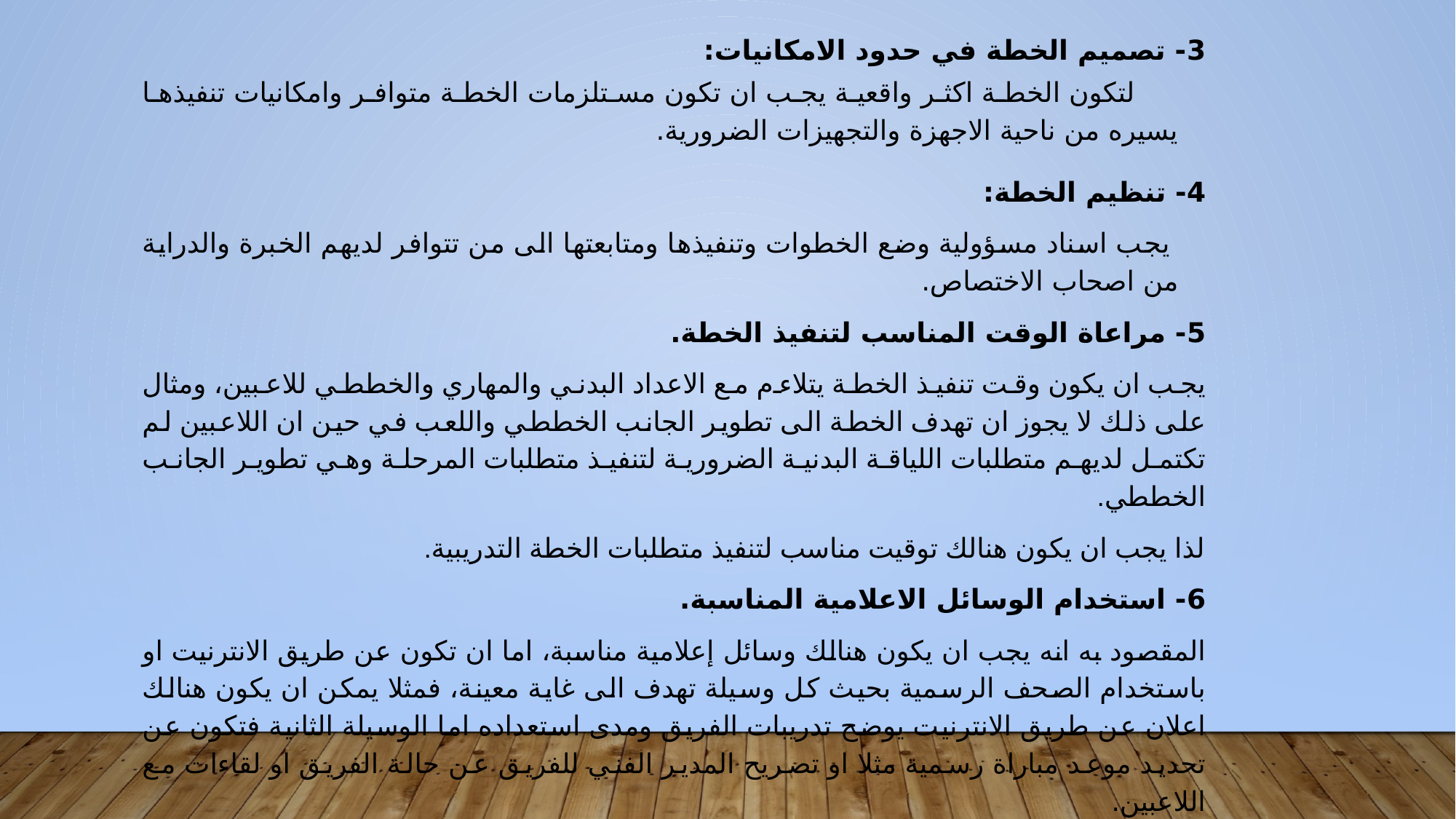

3- تصميم الخطة في حدود الامكانيات:
     لتكون الخطة اكثر واقعية يجب ان تكون مستلزمات الخطة متوافر وامكانيات تنفيذها يسيره من ناحية الاجهزة والتجهيزات الضرورية.
4- تنظيم الخطة:
 يجب اسناد مسؤولية وضع الخطوات وتنفيذها ومتابعتها الى من تتوافر لديهم الخبرة والدراية من اصحاب الاختصاص.
5- مراعاة الوقت المناسب لتنفيذ الخطة.
يجب ان يكون وقت تنفيذ الخطة يتلاءم مع الاعداد البدني والمهاري والخططي للاعبين، ومثال على ذلك لا يجوز ان تهدف الخطة الى تطوير الجانب الخططي واللعب في حين ان اللاعبين لم تكتمل لديهم متطلبات اللياقة البدنية الضرورية لتنفيذ متطلبات المرحلة وهي تطوير الجانب الخططي.
لذا يجب ان يكون هنالك توقيت مناسب لتنفيذ متطلبات الخطة التدريبية.
6- استخدام الوسائل الاعلامية المناسبة.
المقصود به انه يجب ان يكون هنالك وسائل إعلامية مناسبة، اما ان تكون عن طريق الانترنيت او باستخدام الصحف الرسمية بحيث كل وسيلة تهدف الى غاية معينة، فمثلا يمكن ان يكون هنالك اعلان عن طريق الانترنيت يوضح تدريبات الفريق ومدى استعداده اما الوسيلة الثانية فتكون عن تحديد موعد مباراة رسمية مثلا او تصريح المدير الفني للفريق عن حالة الفريق او لقاءات مع اللاعبين.